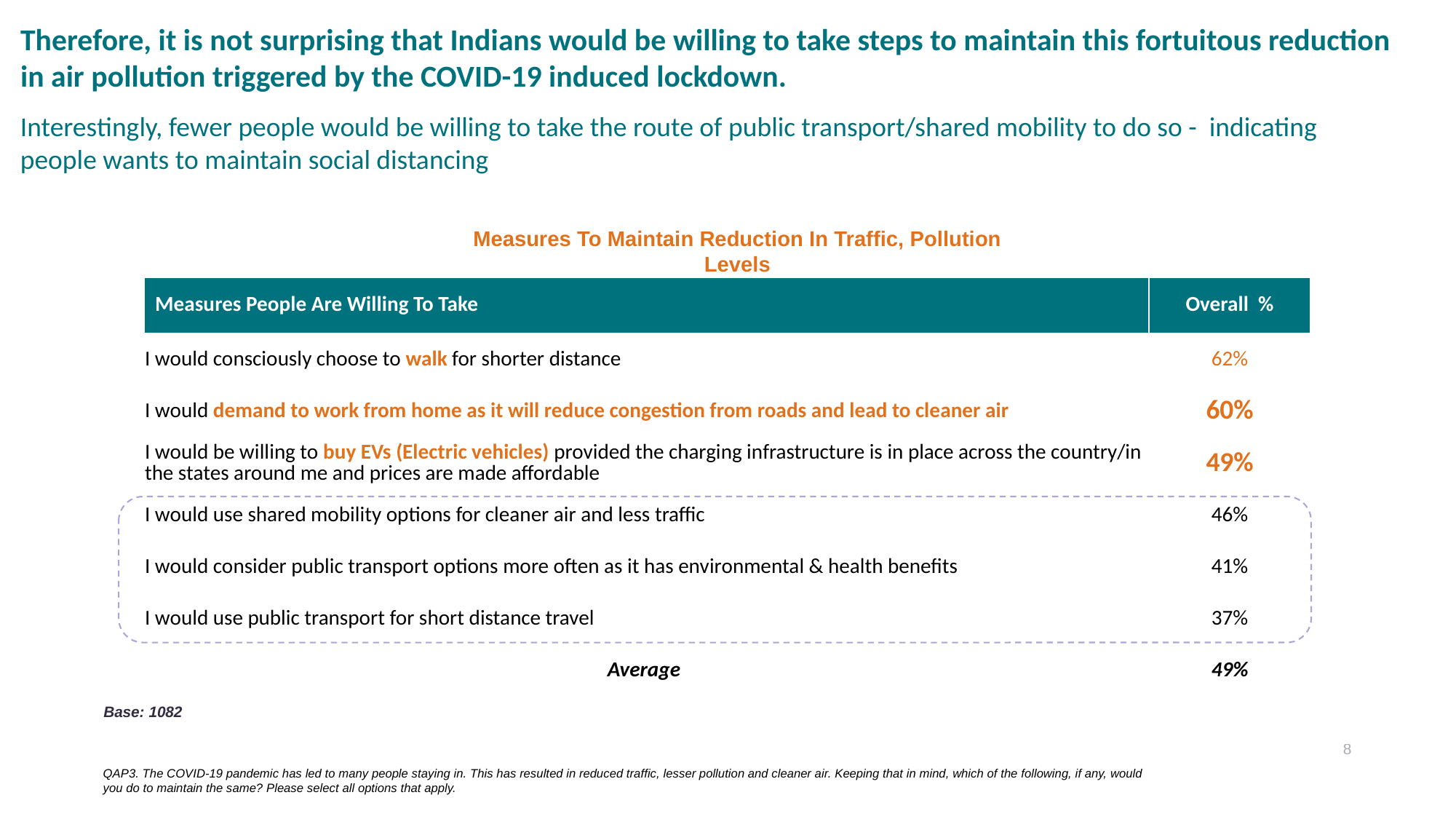

# Therefore, it is not surprising that Indians would be willing to take steps to maintain this fortuitous reduction in air pollution triggered by the COVID-19 induced lockdown.
Interestingly, fewer people would be willing to take the route of public transport/shared mobility to do so -  indicating people wants to maintain social distancing
Measures To Maintain Reduction In Traffic, Pollution Levels
| Measures People Are Willing To Take | Overall % |
| --- | --- |
| I would consciously choose to walk for shorter distance | 62% |
| I would demand to work from home as it will reduce congestion from roads and lead to cleaner air | 60% |
| I would be willing to buy EVs (Electric vehicles) provided the charging infrastructure is in place across the country/in the states around me and prices are made affordable | 49% |
| I would use shared mobility options for cleaner air and less traffic | 46% |
| I would consider public transport options more often as it has environmental & health benefits | 41% |
| I would use public transport for short distance travel | 37% |
| Average | 49% |

Base: 1082
QAP3. The COVID-19 pandemic has led to many people staying in. This has resulted in reduced traffic, lesser pollution and cleaner air. Keeping that in mind, which of the following, if any, would you do to maintain the same? Please select all options that apply.